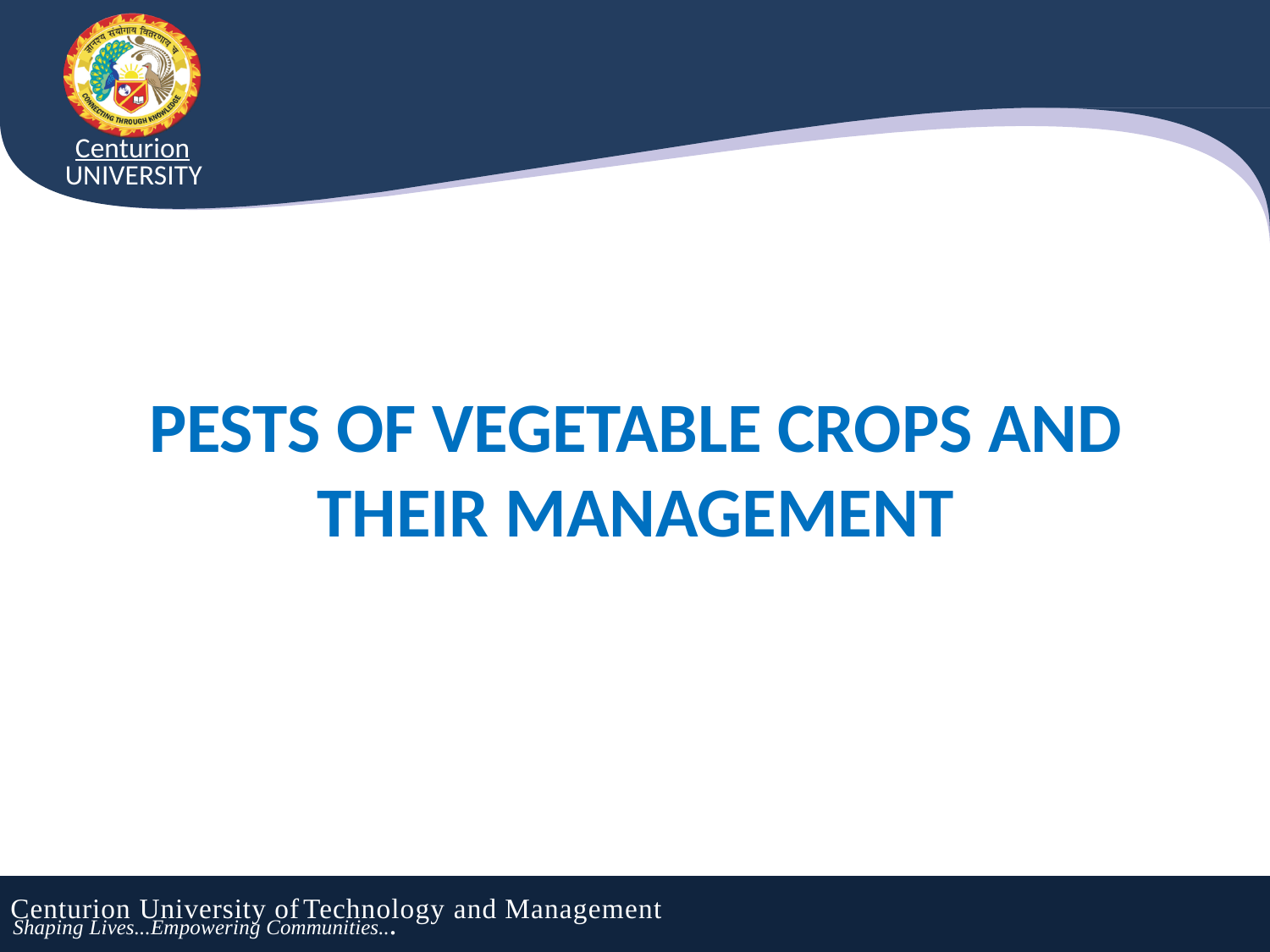

Centurion
UNIVERSITY
PESTS OF VEGETABLE CROPS AND
THEIR MANAGEMENT

Centurion University of	Technology and Management
Shaping Lives...Empowering Communities...